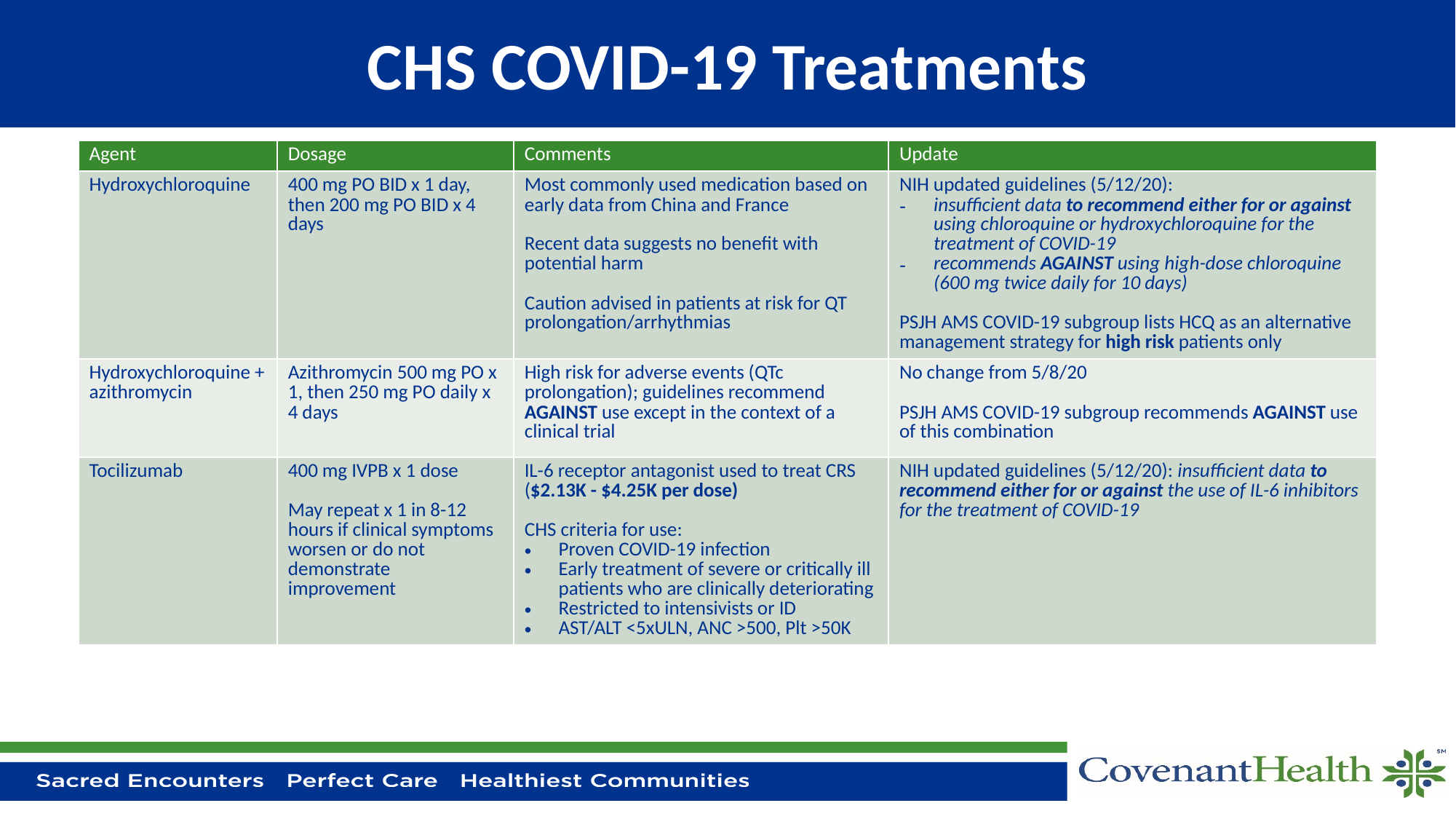

# CHS COVID-19 Treatments
| Agent | Dosage | Comments | Update |
| --- | --- | --- | --- |
| Hydroxychloroquine | 400 mg PO BID x 1 day, then 200 mg PO BID x 4 days | Most commonly used medication based on early data from China and France Recent data suggests no benefit with potential harm Caution advised in patients at risk for QT prolongation/arrhythmias | NIH updated guidelines (5/12/20): insufficient data to recommend either for or against using chloroquine or hydroxychloroquine for the treatment of COVID-19 recommends AGAINST using high-dose chloroquine (600 mg twice daily for 10 days) PSJH AMS COVID-19 subgroup lists HCQ as an alternative management strategy for high risk patients only |
| Hydroxychloroquine + azithromycin | Azithromycin 500 mg PO x 1, then 250 mg PO daily x 4 days | High risk for adverse events (QTc prolongation); guidelines recommend AGAINST use except in the context of a clinical trial | No change from 5/8/20 PSJH AMS COVID-19 subgroup recommends AGAINST use of this combination |
| Tocilizumab | 400 mg IVPB x 1 dose May repeat x 1 in 8-12 hours if clinical symptoms worsen or do not demonstrate improvement | IL-6 receptor antagonist used to treat CRS ($2.13K - $4.25K per dose) CHS criteria for use: Proven COVID-19 infection Early treatment of severe or critically ill patients who are clinically deteriorating Restricted to intensivists or ID AST/ALT <5xULN, ANC >500, Plt >50K | NIH updated guidelines (5/12/20): insufficient data to recommend either for or against the use of IL-6 inhibitors for the treatment of COVID-19 |